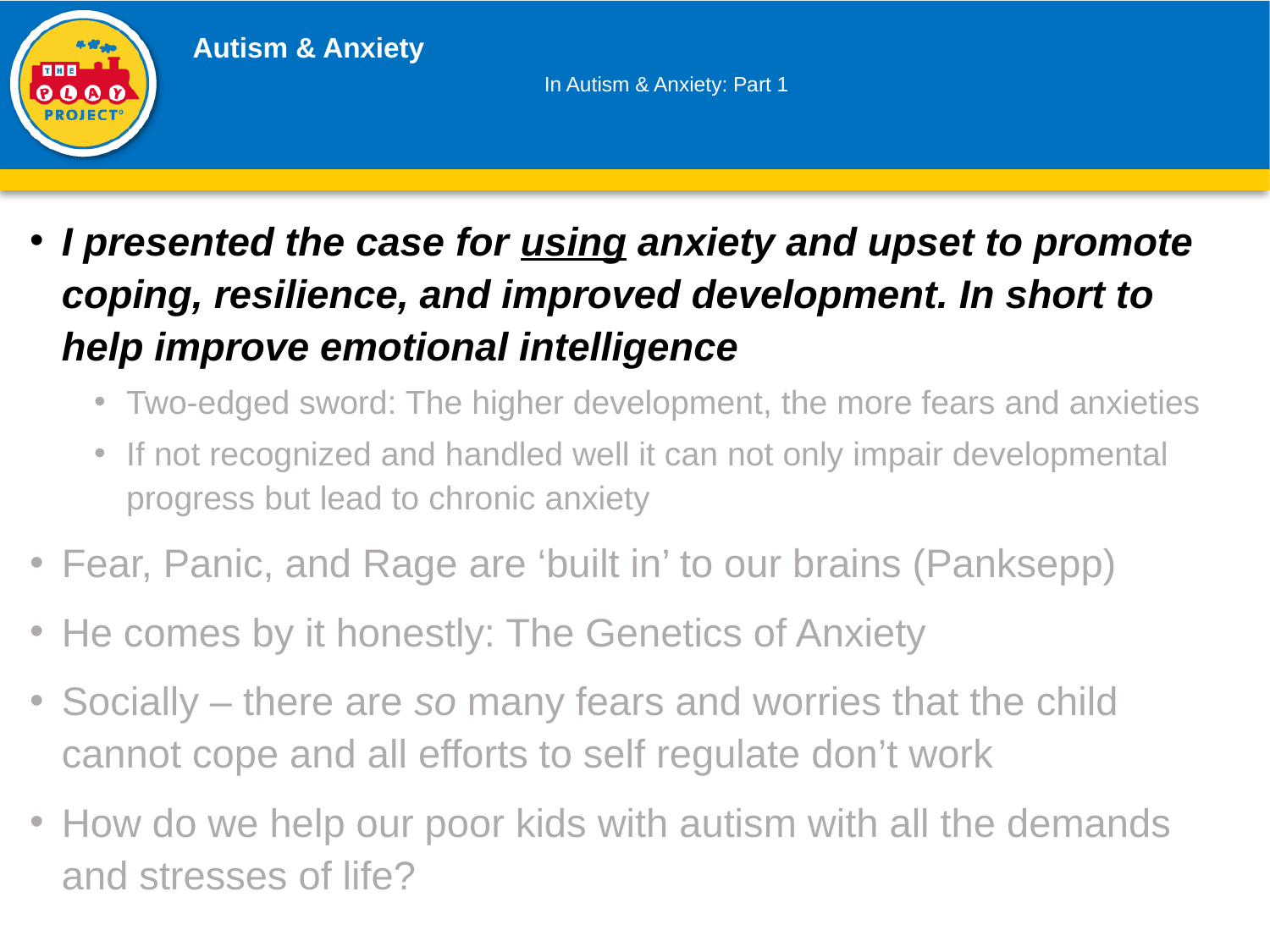

# In Autism & Anxiety: Part 1
I presented the case for using anxiety and upset to promote coping, resilience, and improved development. In short to help improve emotional intelligence
Two-edged sword: The higher development, the more fears and anxieties
If not recognized and handled well it can not only impair developmental progress but lead to chronic anxiety
Fear, Panic, and Rage are ‘built in’ to our brains (Panksepp)
He comes by it honestly: The Genetics of Anxiety
Socially – there are so many fears and worries that the child cannot cope and all efforts to self regulate don’t work
How do we help our poor kids with autism with all the demands and stresses of life?